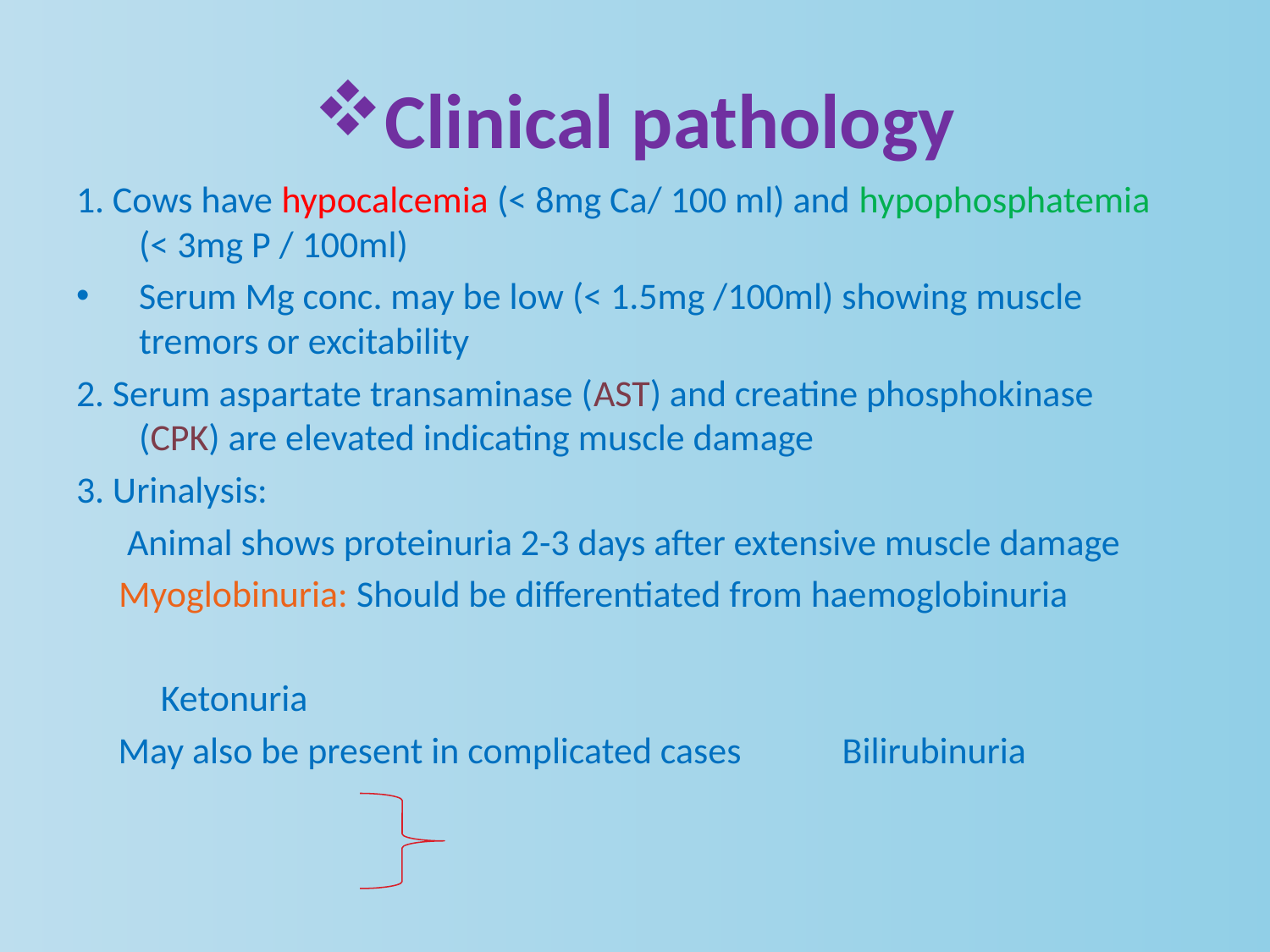

# Clinical pathology
1. Cows have hypocalcemia (< 8mg Ca/ 100 ml) and hypophosphatemia (< 3mg P / 100ml)
Serum Mg conc. may be low (< 1.5mg /100ml) showing muscle tremors or excitability
2. Serum aspartate transaminase (AST) and creatine phosphokinase (CPK) are elevated indicating muscle damage
3. Urinalysis:
      Animal shows proteinuria 2-3 days after extensive muscle damage
     Myoglobinuria: Should be differentiated from haemoglobinuria

          Ketonuria
				May also be present in complicated cases            Bilirubinuria